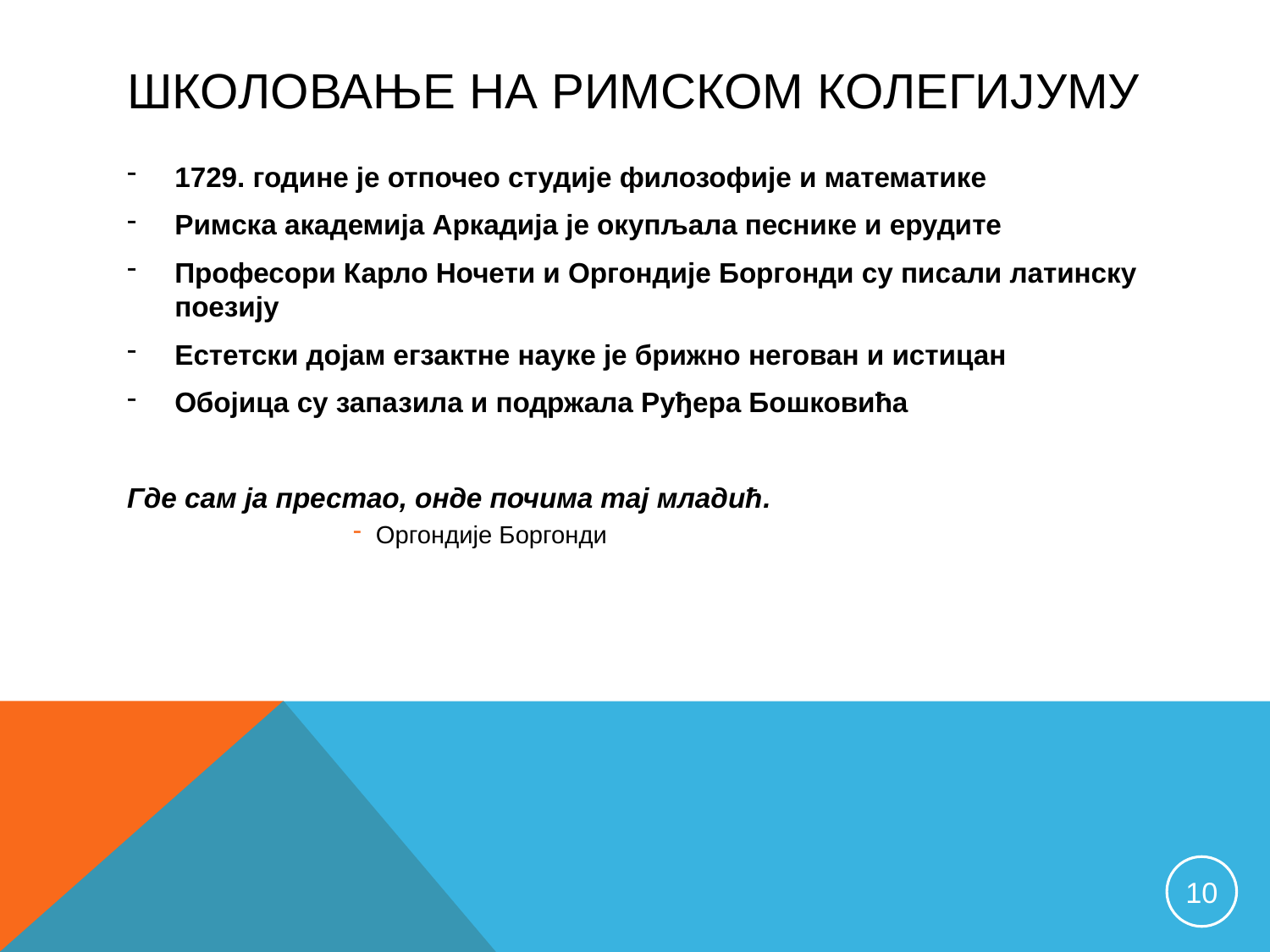

# школовање на римском колегијуму
1729. године је отпочео студије филозофије и математике
Римска академија Аркадија је окупљала песнике и ерудите
Професори Карло Ночети и Оргондије Боргонди су писали латинску поезију
Естетски дојам егзактне науке је брижно негован и истицан
Обојица су запазила и подржала Руђера Бошковића

Где сам ја престао, онде почима тај младић.
Оргондије Боргонди

10